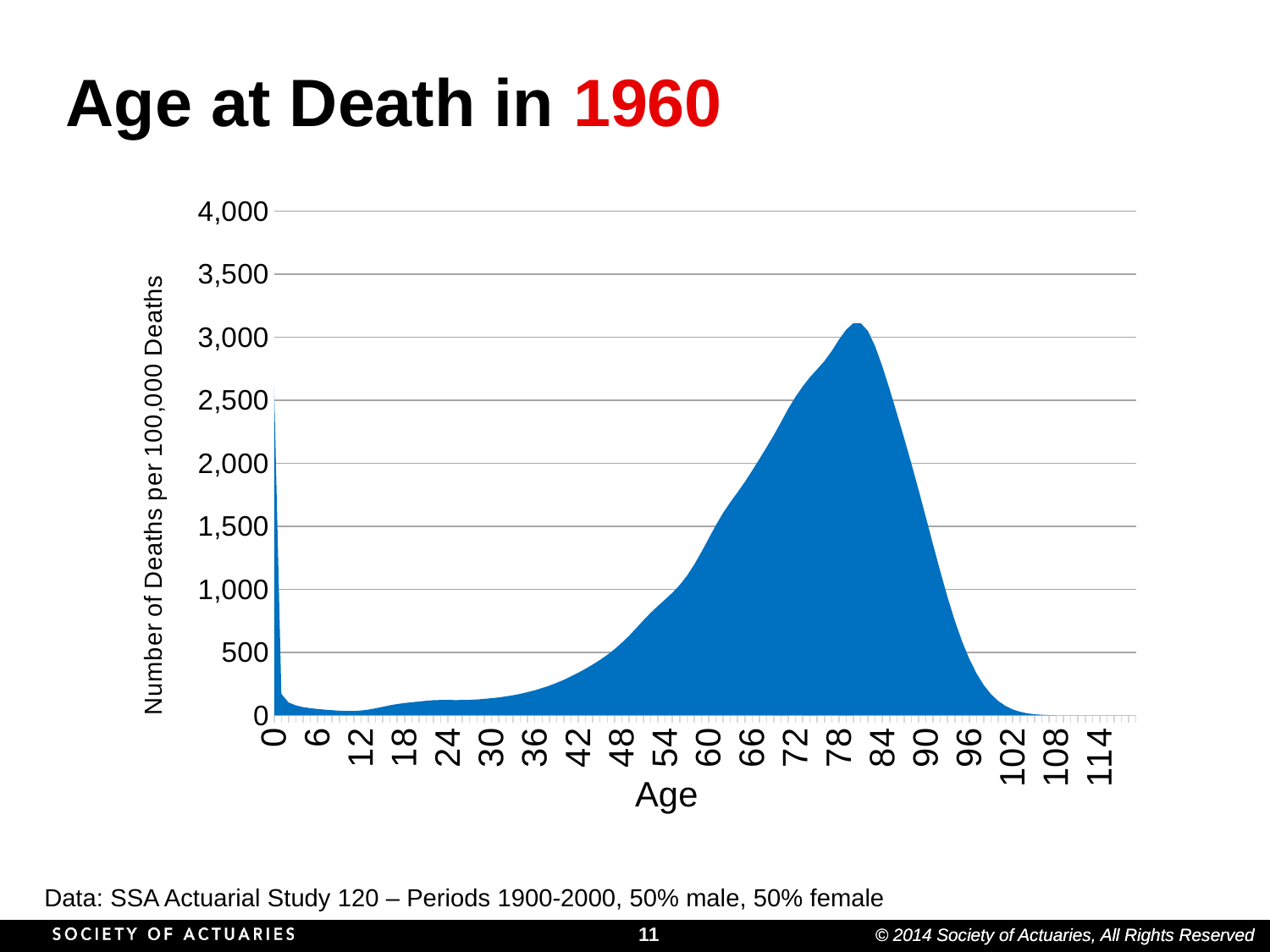

# Age at Death in 1960

### Chart

| Category | Number of Deaths | Life Exp |
|---|---|---|
| 0 | 2599.5 | 0.0 |
| 1 | 171.5 | 0.0 |
| 2 | 102.5 | 0.0 |
| 3 | 80.0 | 0.0 |
| 4 | 66.0 | 0.0 |
| 5 | 57.5 | 0.0 |
| 6 | 51.0 | 0.0 |
| 7 | 46.0 | 0.0 |
| 8 | 42.0 | 0.0 |
| 9 | 37.5 | 0.0 |
| 10 | 35.5 | 0.0 |
| 11 | 35.5 | 0.0 |
| 12 | 39.0 | 0.0 |
| 13 | 46.0 | 0.0 |
| 14 | 56.5 | 0.0 |
| 15 | 68.5 | 0.0 |
| 16 | 80.5 | 0.0 |
| 17 | 90.5 | 0.0 |
| 18 | 98.5 | 0.0 |
| 19 | 104.5 | 0.0 |
| 20 | 110.5 | 0.0 |
| 21 | 116.5 | 0.0 |
| 22 | 121.0 | 0.0 |
| 23 | 122.5 | 0.0 |
| 24 | 123.0 | 0.0 |
| 25 | 122.0 | 0.0 |
| 26 | 122.5 | 0.0 |
| 27 | 124.0 | 0.0 |
| 28 | 126.5 | 0.0 |
| 29 | 131.5 | 0.0 |
| 30 | 136.5 | 0.0 |
| 31 | 143.0 | 0.0 |
| 32 | 151.0 | 0.0 |
| 33 | 160.5 | 0.0 |
| 34 | 171.5 | 0.0 |
| 35 | 185.0 | 0.0 |
| 36 | 200.0 | 0.0 |
| 37 | 217.5 | 0.0 |
| 38 | 236.5 | 0.0 |
| 39 | 258.5 | 0.0 |
| 40 | 282.5 | 0.0 |
| 41 | 310.0 | 0.0 |
| 42 | 339.0 | 0.0 |
| 43 | 370.5 | 0.0 |
| 44 | 405.0 | 0.0 |
| 45 | 441.0 | 0.0 |
| 46 | 481.0 | 0.0 |
| 47 | 525.5 | 0.0 |
| 48 | 576.5 | 0.0 |
| 49 | 631.5 | 0.0 |
| 50 | 692.5 | 0.0 |
| 51 | 755.0 | 0.0 |
| 52 | 814.5 | 0.0 |
| 53 | 868.5 | 0.0 |
| 54 | 920.5 | 0.0 |
| 55 | 973.5 | 0.0 |
| 56 | 1034.0 | 0.0 |
| 57 | 1107.5 | 0.0 |
| 58 | 1196.0 | 0.0 |
| 59 | 1296.0 | 0.0 |
| 60 | 1402.5 | 0.0 |
| 61 | 1508.5 | 0.0 |
| 62 | 1606.5 | 0.0 |
| 63 | 1692.0 | 0.0 |
| 64 | 1770.5 | 0.0 |
| 65 | 1852.5 | 0.0 |
| 66 | 1941.0 | 0.0 |
| 67 | 2032.5 | 0.0 |
| 68 | 2126.5 | 0.0 |
| 69 | 2223.5 | 0.0 |
| 70 | 2327.5 | 2327.5 |
| 71 | 2433.0 | 0.0 |
| 72 | 2528.0 | 0.0 |
| 73 | 2610.0 | 0.0 |
| 74 | 2683.5 | 2683.5 |
| 75 | 2746.5 | 0.0 |
| 76 | 2811.5 | 0.0 |
| 77 | 2891.0 | 0.0 |
| 78 | 2981.5 | 0.0 |
| 79 | 3061.0 | 3061.0 |
| 80 | 3112.5 | 0.0 |
| 81 | 3112.0 | 0.0 |
| 82 | 3050.0 | 0.0 |
| 83 | 2927.5 | 0.0 |
| 84 | 2766.5 | 0.0 |
| 85 | 2585.5 | 0.0 |
| 86 | 2395.5 | 0.0 |
| 87 | 2199.5 | 0.0 |
| 88 | 1997.5 | 0.0 |
| 89 | 1787.5 | 0.0 |
| 90 | 1571.0 | 0.0 |
| 91 | 1353.5 | 0.0 |
| 92 | 1140.0 | 0.0 |
| 93 | 937.0 | 0.0 |
| 94 | 751.0 | 0.0 |
| 95 | 587.5 | 0.0 |
| 96 | 448.0 | 0.0 |
| 97 | 332.5 | 0.0 |
| 98 | 240.0 | 0.0 |
| 99 | 168.0 | 0.0 |
| 100 | 114.5 | 0.0 |
| 101 | 75.5 | 0.0 |
| 102 | 47.5 | 0.0 |
| 103 | 29.0 | 0.0 |
| 104 | 17.0 | 0.0 |
| 105 | 9.5 | 0.0 |
| 106 | 5.5 | 0.0 |
| 107 | 2.5 | 0.0 |
| 108 | 1.5 | 0.0 |
| 109 | 0.5 | 0.0 |
| 110 | 0.0 | 0.0 |
| 111 | 0.0 | 0.0 |
| 112 | 0.0 | 0.0 |
| 113 | 0.0 | 0.0 |
| 114 | 0.0 | 0.0 |
| 115 | 0.0 | 0.0 |
| 116 | 0.0 | 0.0 |
| 117 | 0.0 | 0.0 |
| 118 | 0.0 | 0.0 |
| 119 | 0.0 | 0.0 |
Data: SSA Actuarial Study 120 – Periods 1900-2000, 50% male, 50% female